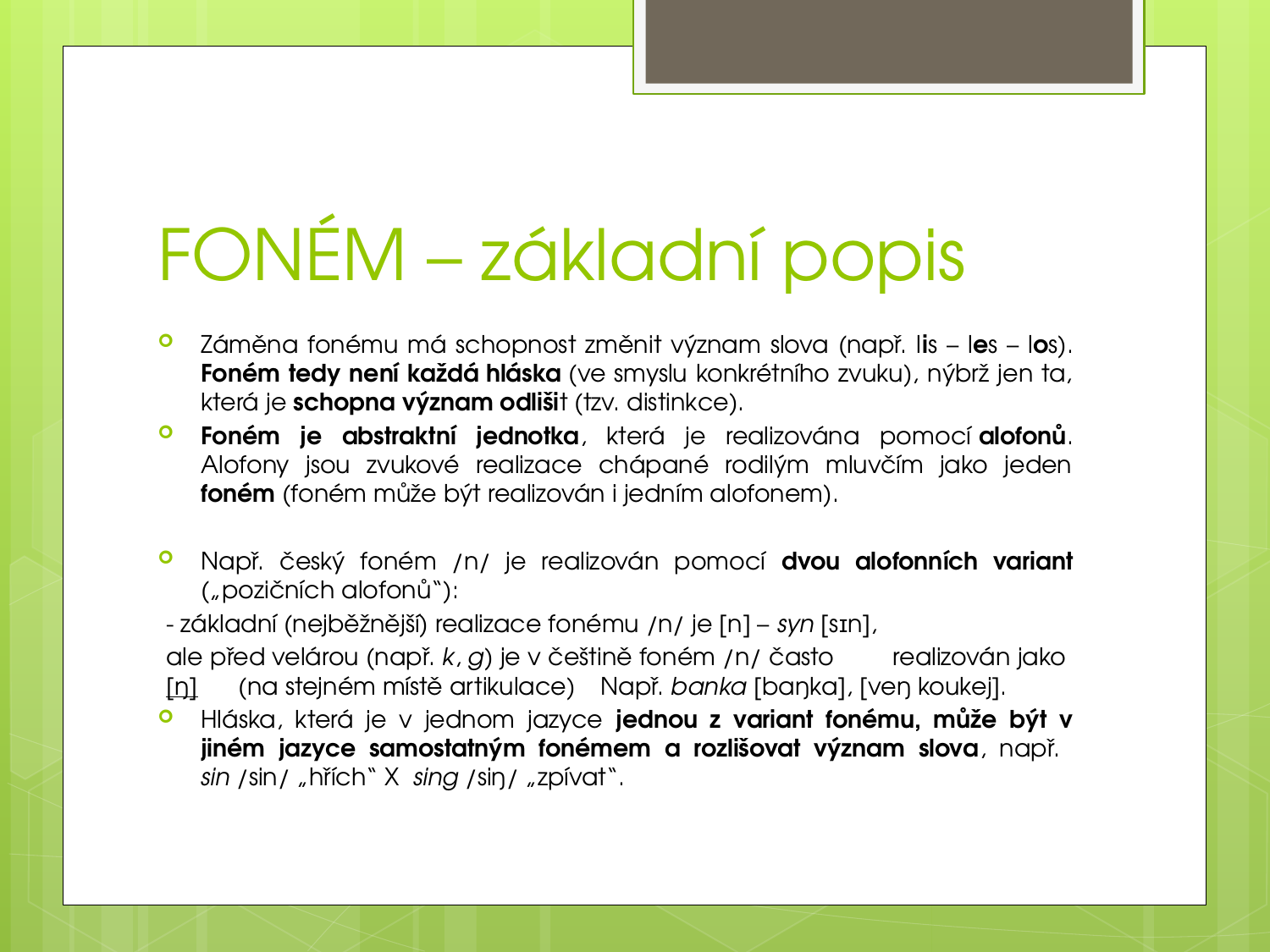

# FONÉM – základní popis
Záměna fonému má schopnost změnit význam slova (např. lis – les – los). Foném tedy není každá hláska (ve smyslu konkrétního zvuku), nýbrž jen ta, která je schopna význam odlišit (tzv. distinkce).
Foném je abstraktní jednotka, která je realizována pomocí alofonů. Alofony jsou zvukové realizace chápané rodilým mluvčím jako jeden foném (foném může být realizován i jedním alofonem).

Např. český foném /n/ je realizován pomocí dvou alofonních variant („pozičních alofonů“):
	- základní (nejběžnější) realizace fonému /n/ je [n] – syn [sɪn],
	ale před velárou (např. k, g) je v češtině foném /n/ často 	realizován jako [ŋ]  	(na stejném místě artikulace) 	Např. banka [baŋka], [veŋ koukej].
Hláska, která je v jednom jazyce jednou z variant fonému, může být v jiném jazyce samostatným fonémem a rozlišovat význam slova, např.  sin /sin/ „hřích“ X  sing /siŋ/ „zpívat“.